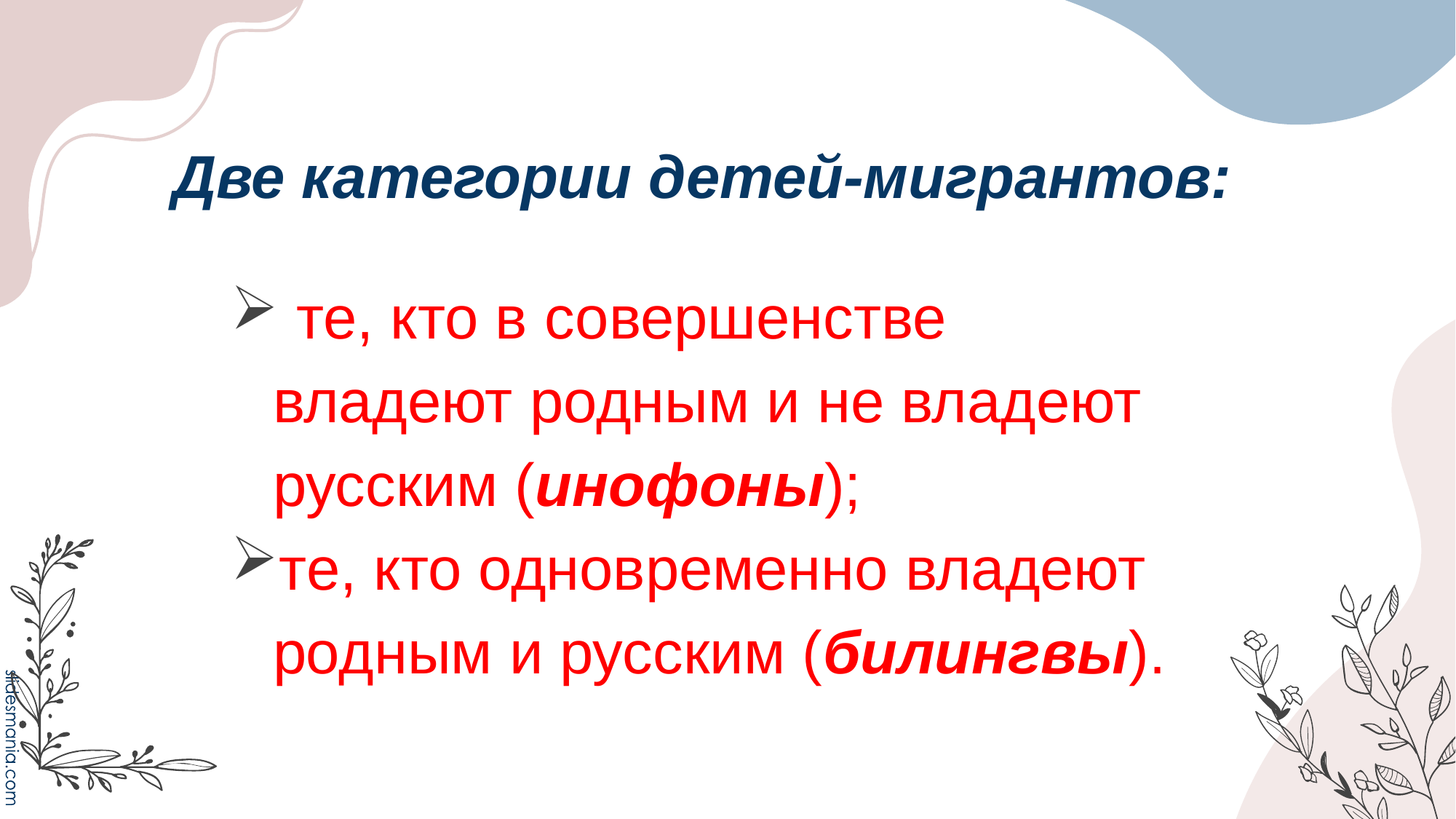

# Две категории детей-мигрантов:
 те, кто в совершенстве владеют родным и не владеют русским (инофоны);
те, кто одновременно владеют родным и русским (билингвы).